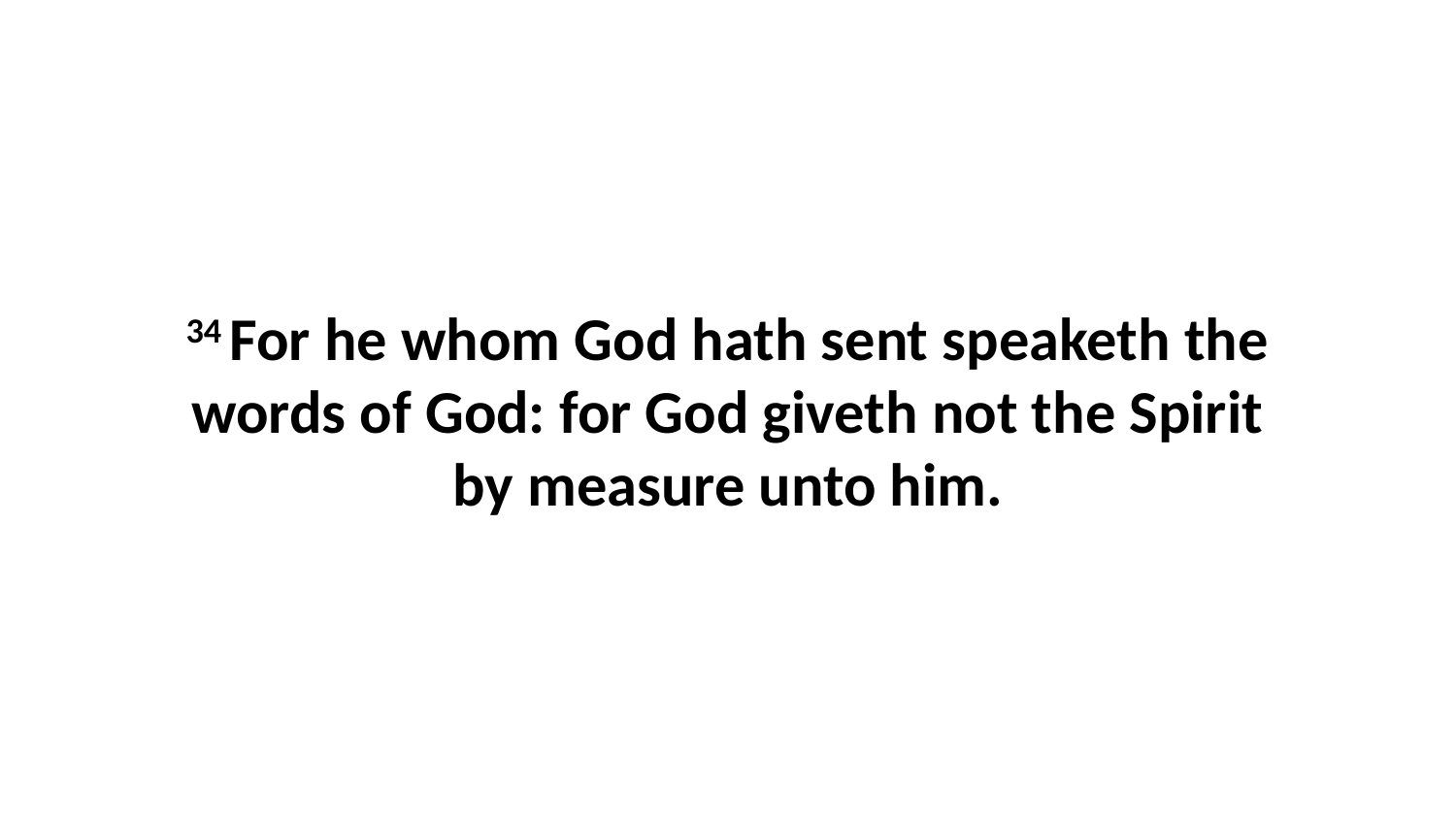

34 For he whom God hath sent speaketh the words of God: for God giveth not the Spirit by measure unto him.